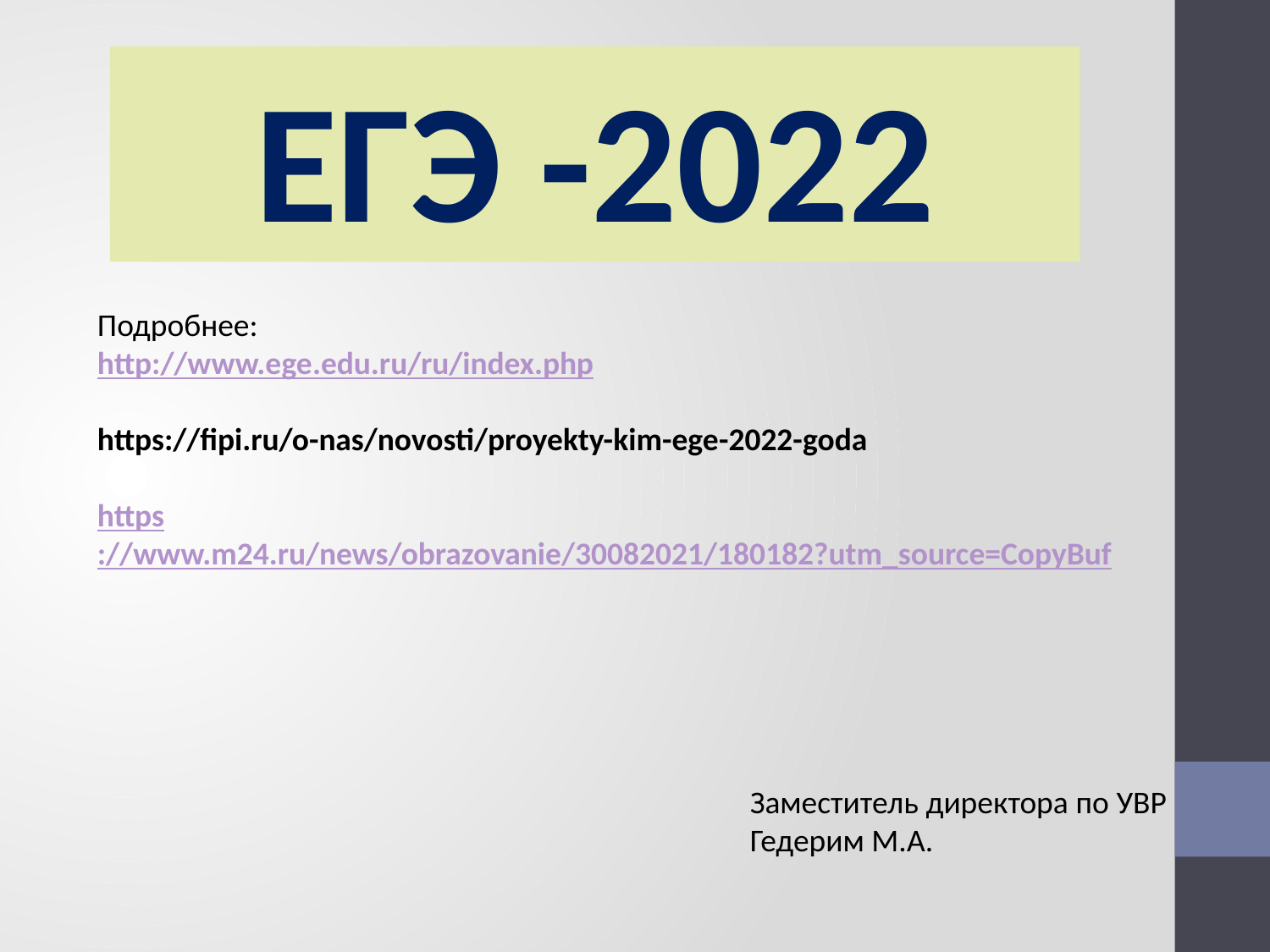

ЕГЭ -2022
#
Подробнее:
http://www.ege.edu.ru/ru/index.php

https://fipi.ru/o-nas/novosti/proyekty-kim-ege-2022-goda

https://www.m24.ru/news/obrazovanie/30082021/180182?utm_source=CopyBuf
Заместитель директора по УВР
Гедерим М.А.